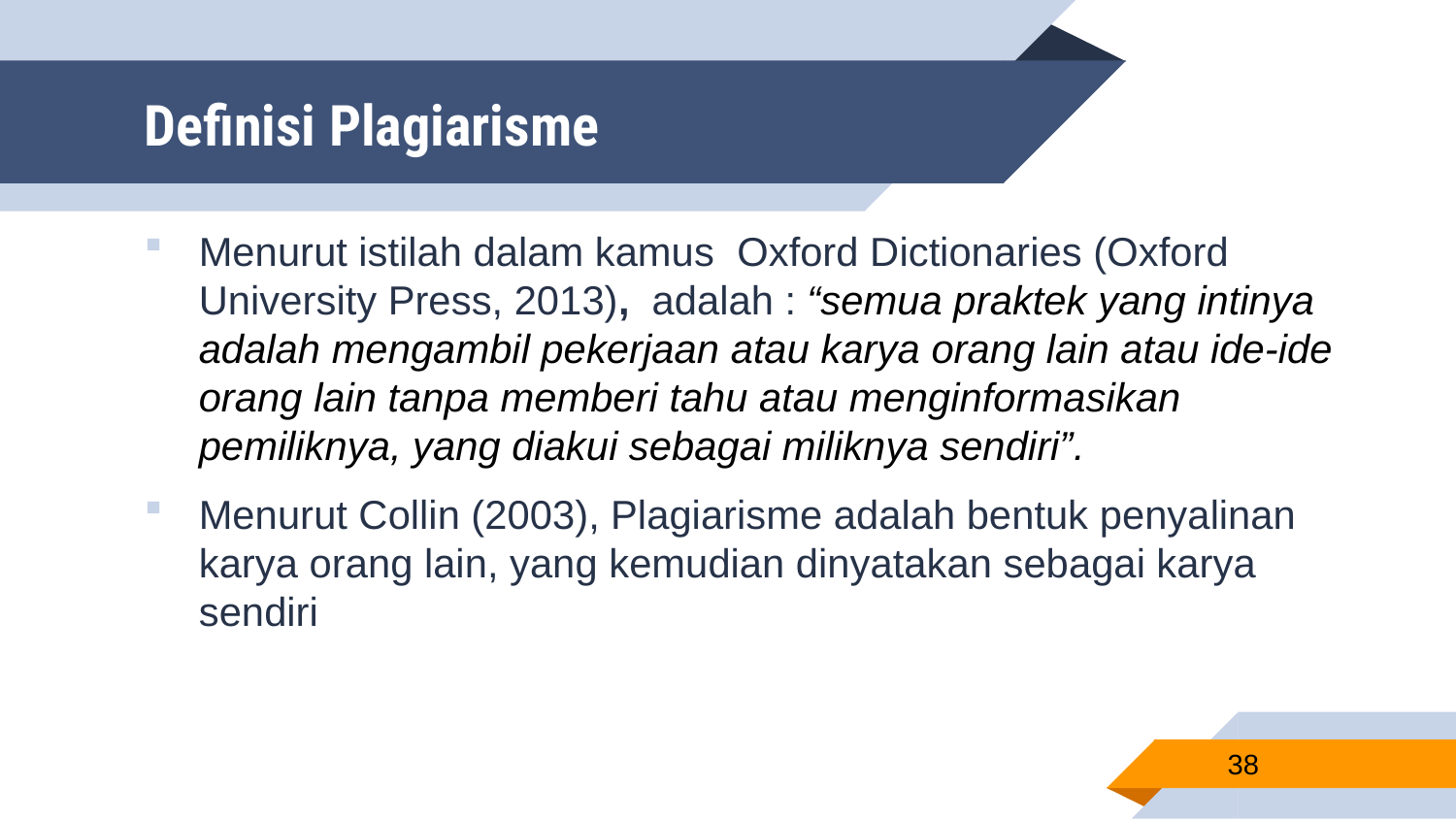

# Definisi Plagiarisme
Menurut istilah dalam kamus  Oxford Dictionaries (Oxford University Press, 2013),  adalah : “semua praktek yang intinya adalah mengambil pekerjaan atau karya orang lain atau ide-ide orang lain tanpa memberi tahu atau menginformasikan pemiliknya, yang diakui sebagai miliknya sendiri”.
Menurut Collin (2003), Plagiarisme adalah bentuk penyalinan karya orang lain, yang kemudian dinyatakan sebagai karya sendiri

38